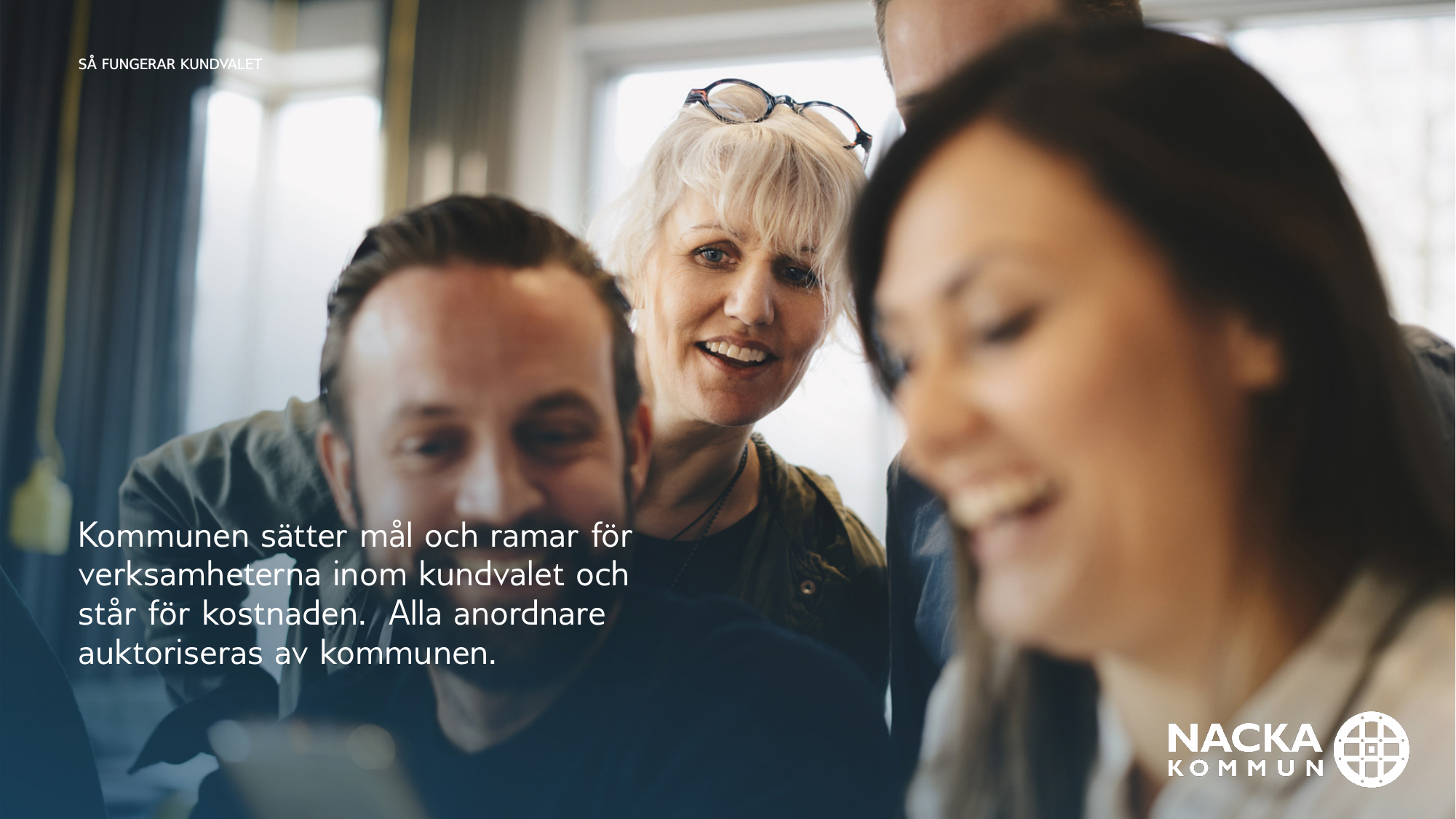

Så fungerar kundvalet
Kommunen sätter mål och ramar för verksamheterna inom kundvalet och står för kostnaden.  Alla anordnare auktoriseras av kommunen.